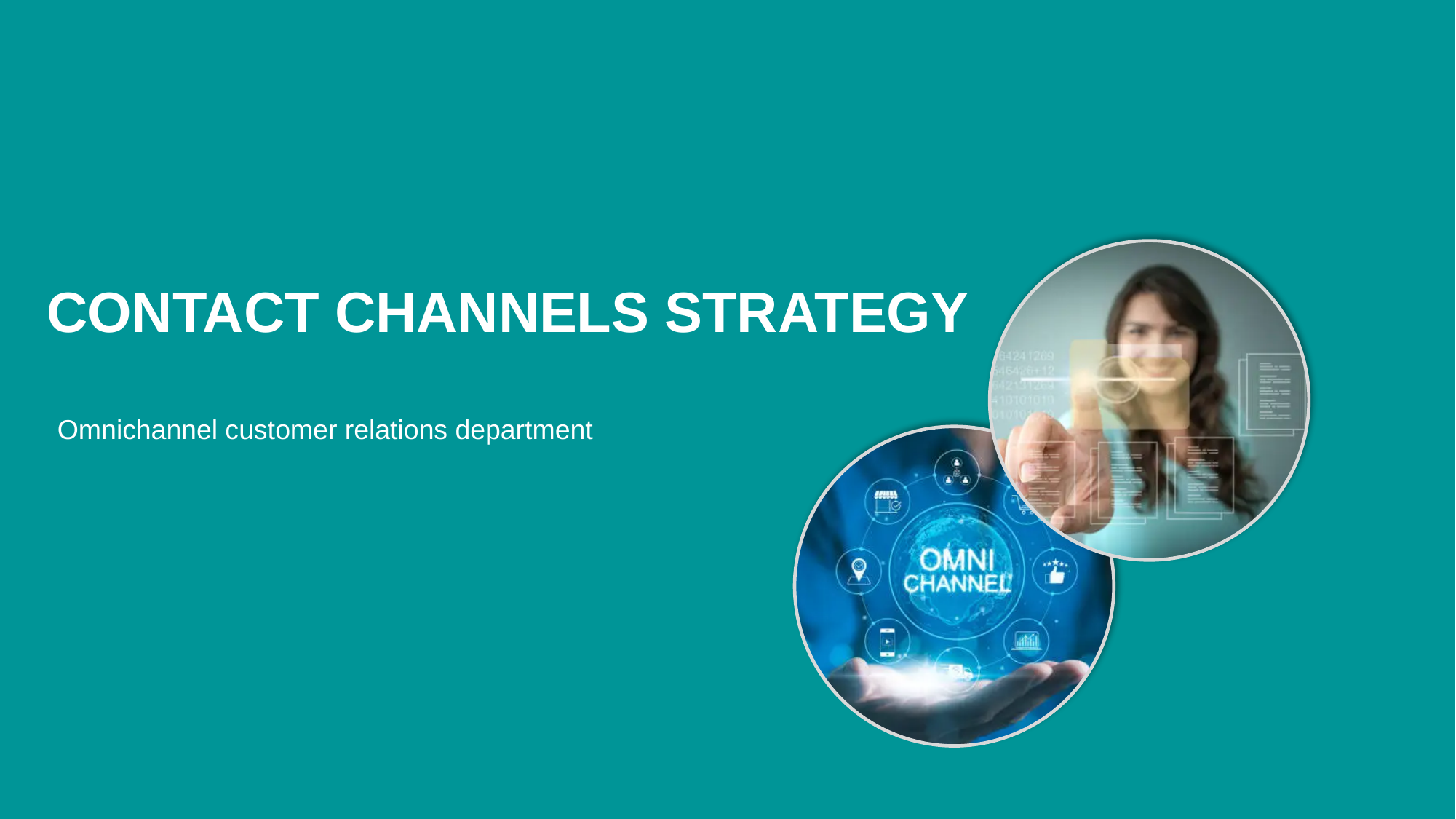

# CONTACT CHANNELS STRATEGY
Omnichannel customer relations department